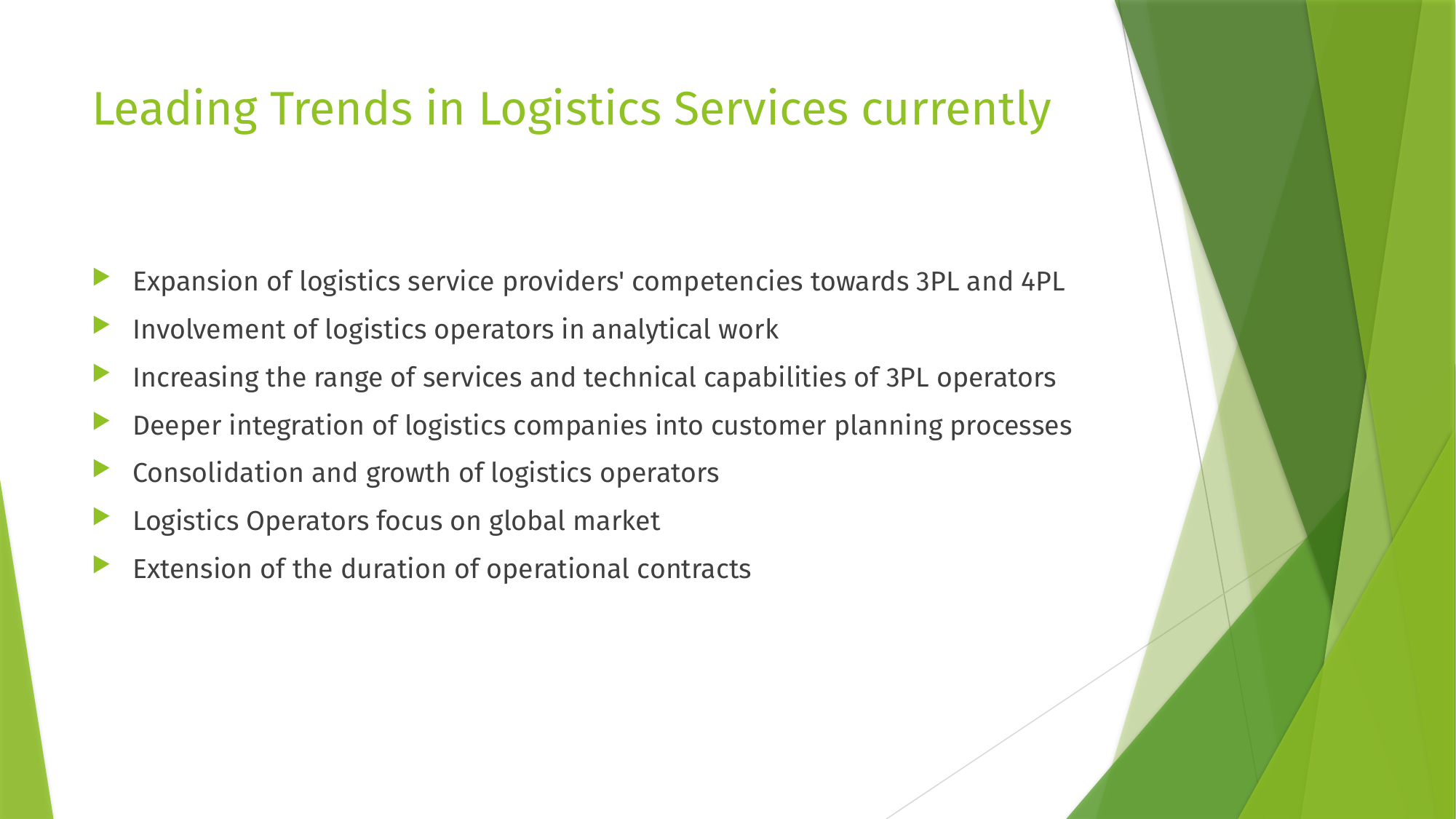

# Leading Trends in Logistics Services currently
Expansion of logistics service providers' competencies towards 3PL and 4PL
Involvement of logistics operators in analytical work
Increasing the range of services and technical capabilities of 3PL operators
Deeper integration of logistics companies into customer planning processes
Consolidation and growth of logistics operators
Logistics Operators focus on global market
Extension of the duration of operational contracts